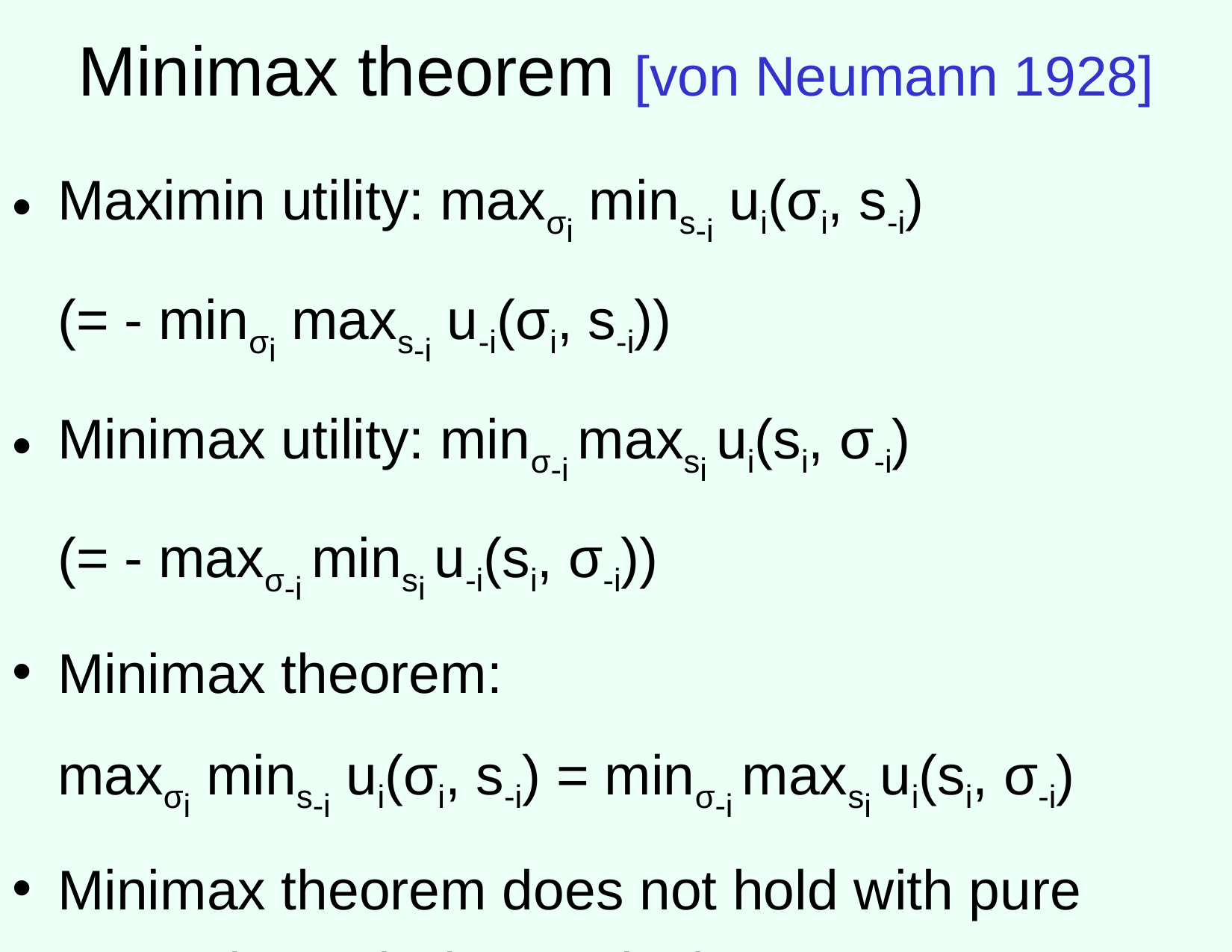

# Minimax theorem [von Neumann 1928]
Maximin utility: maxσi mins-i ui(σi, s-i)
	(= - minσi maxs-i u-i(σi, s-i))
Minimax utility: minσ-i maxsi ui(si, σ-i)
	(= - maxσ-i minsi u-i(si, σ-i))
Minimax theorem:
	maxσi mins-i ui(σi, s-i) = minσ-i maxsi ui(si, σ-i)
Minimax theorem does not hold with pure strategies only (example?)